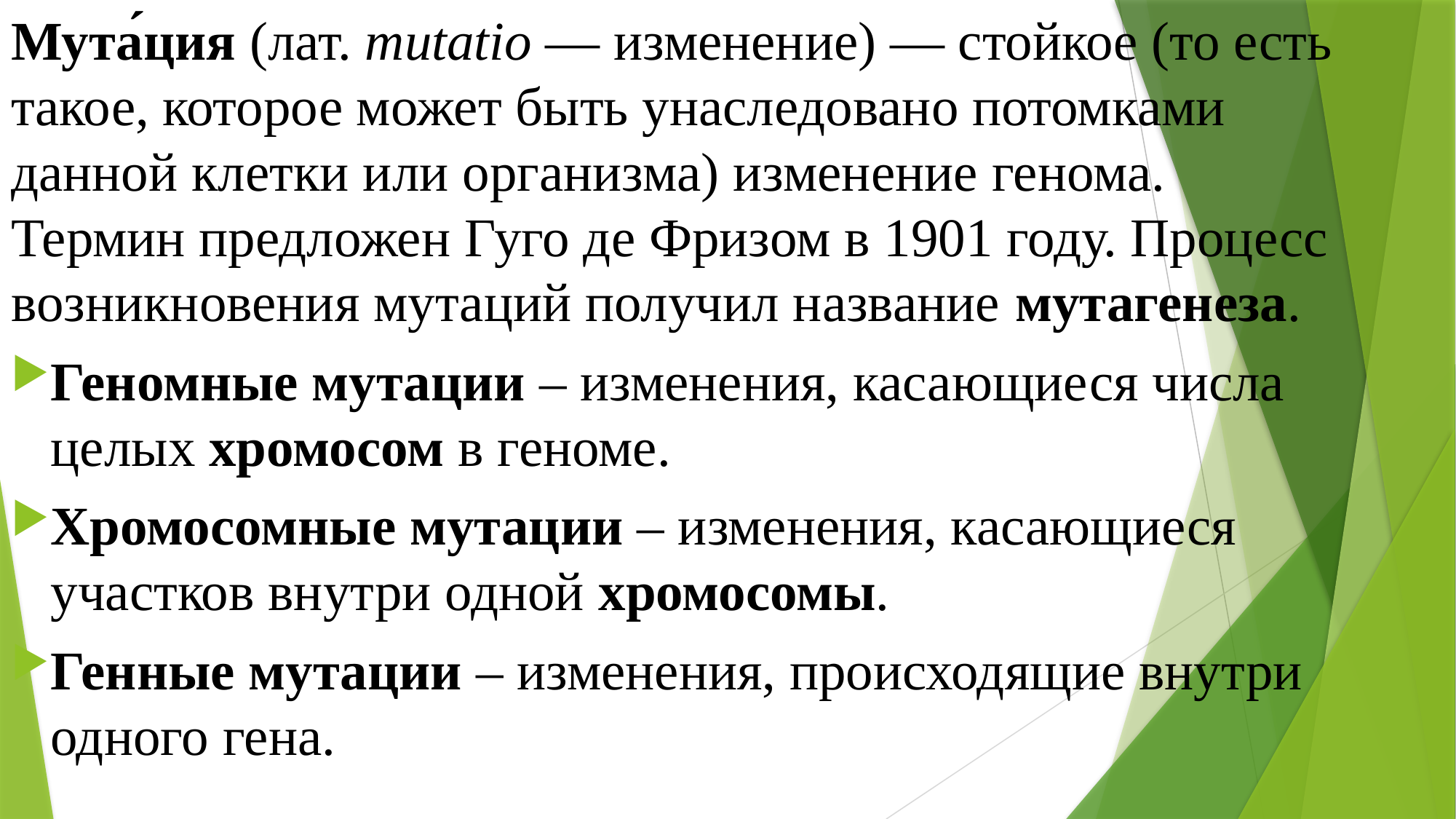

Мута́ция (лат. mutatio — изменение) — стойкое (то есть такое, которое может быть унаследовано потомками данной клетки или организма) изменение генома. Термин предложен Гуго де Фризом в 1901 году. Процесс возникновения мутаций получил название мутагенеза.
Геномные мутации – изменения, касающиеся числа целых хромосом в геноме.
Хромосомные мутации – изменения, касающиеся участков внутри одной хромосомы.
Генные мутации – изменения, происходящие внутри одного гена.

#